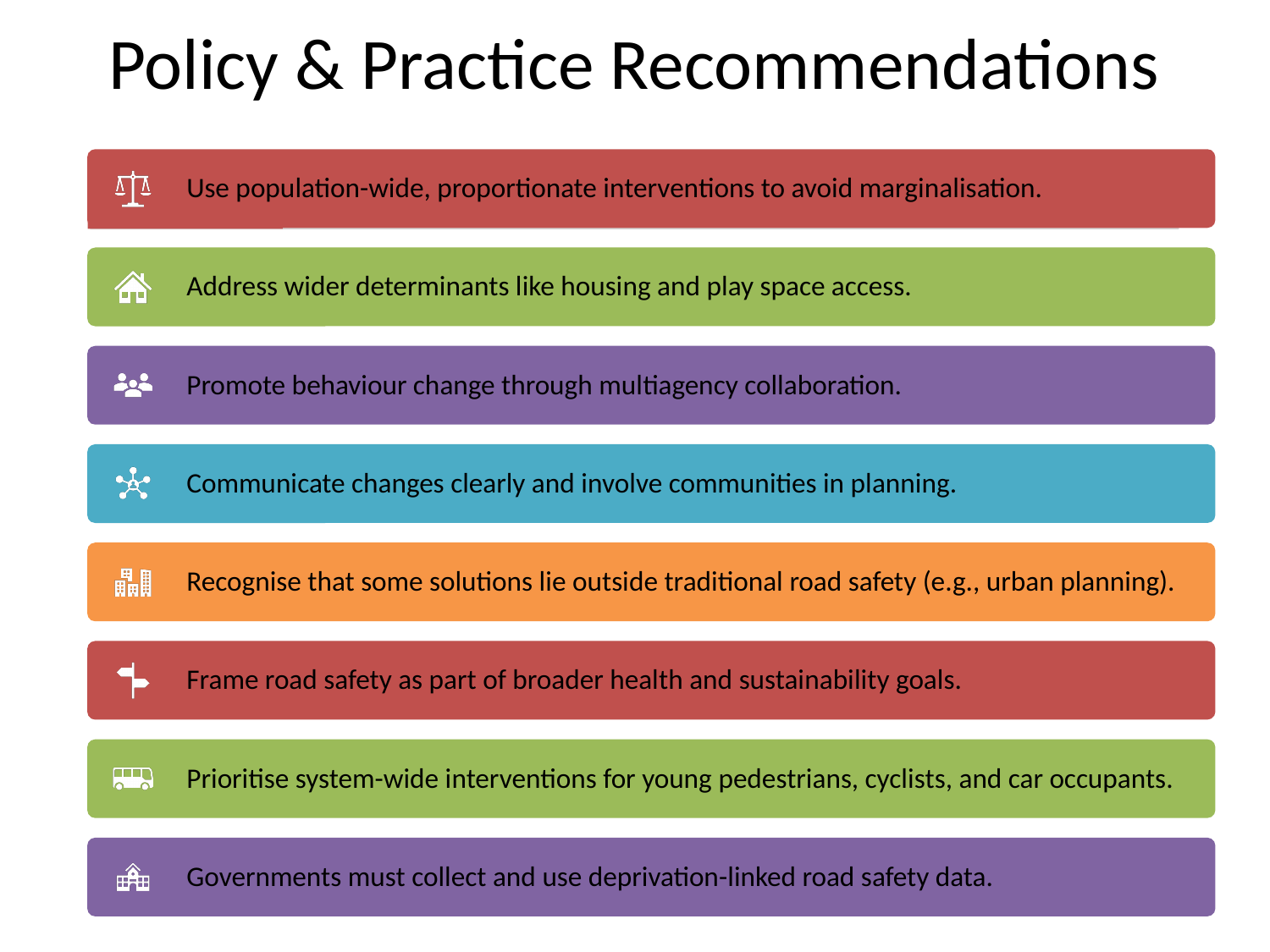

# Policy & Practice Recommendations
Use population-wide, proportionate interventions to avoid marginalisation.
Address wider determinants like housing and play space access.
Promote behaviour change through multiagency collaboration.
Communicate changes clearly and involve communities in planning.
Recognise that some solutions lie outside traditional road safety (e.g., urban planning).
Frame road safety as part of broader health and sustainability goals.
Prioritise system-wide interventions for young pedestrians, cyclists, and car occupants.
Governments must collect and use deprivation-linked road safety data.